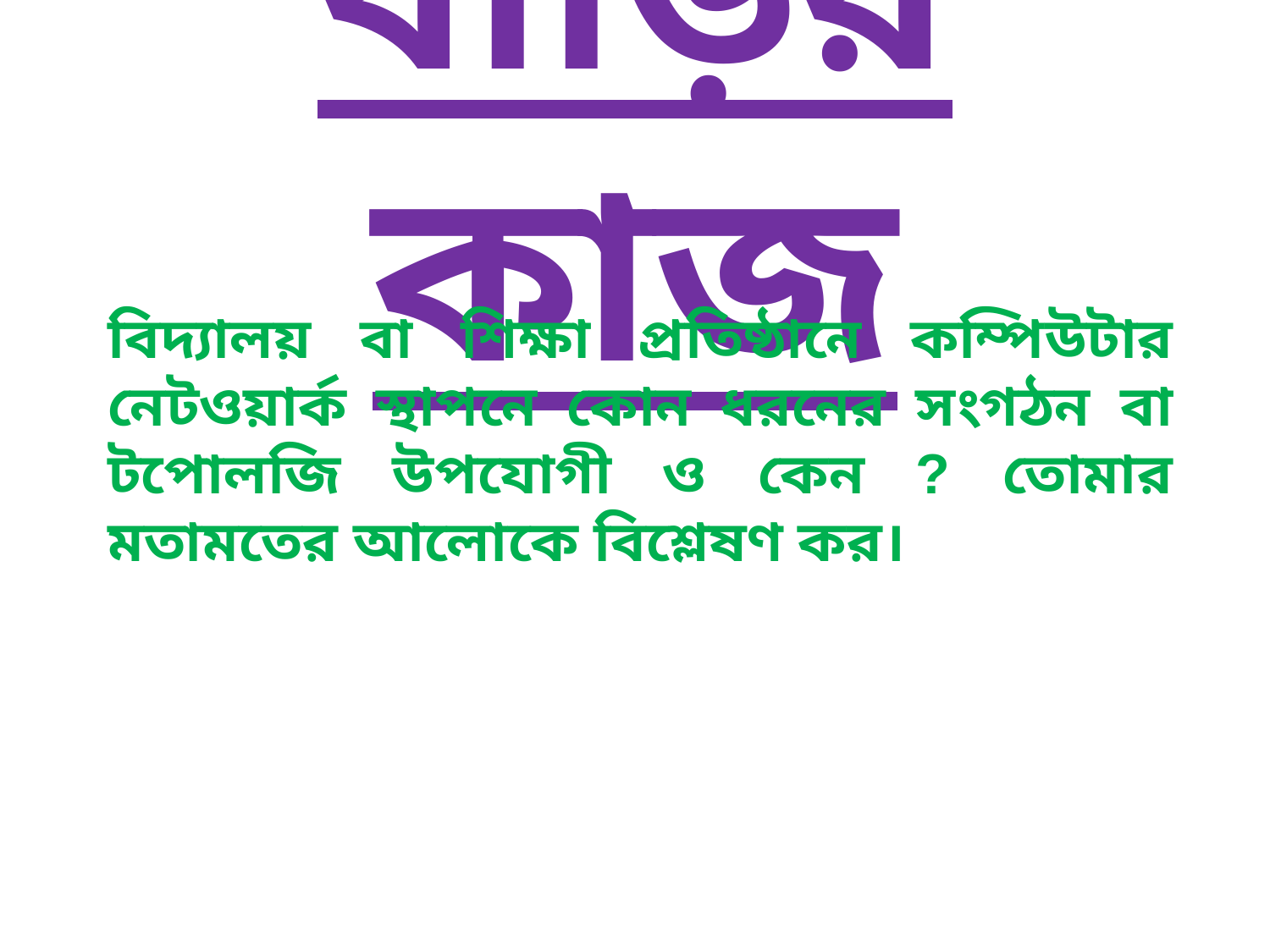

# বাড়ির কাজ

বিদ্যালয় বা শিক্ষা প্রতিষ্ঠানে কম্পিউটার নেটওয়ার্ক স্থাপনে কোন ধরনের সংগঠন বা টপোলজি উপযোগী ও কেন ? তোমার মতামতের আলোকে বিশ্লেষণ কর।